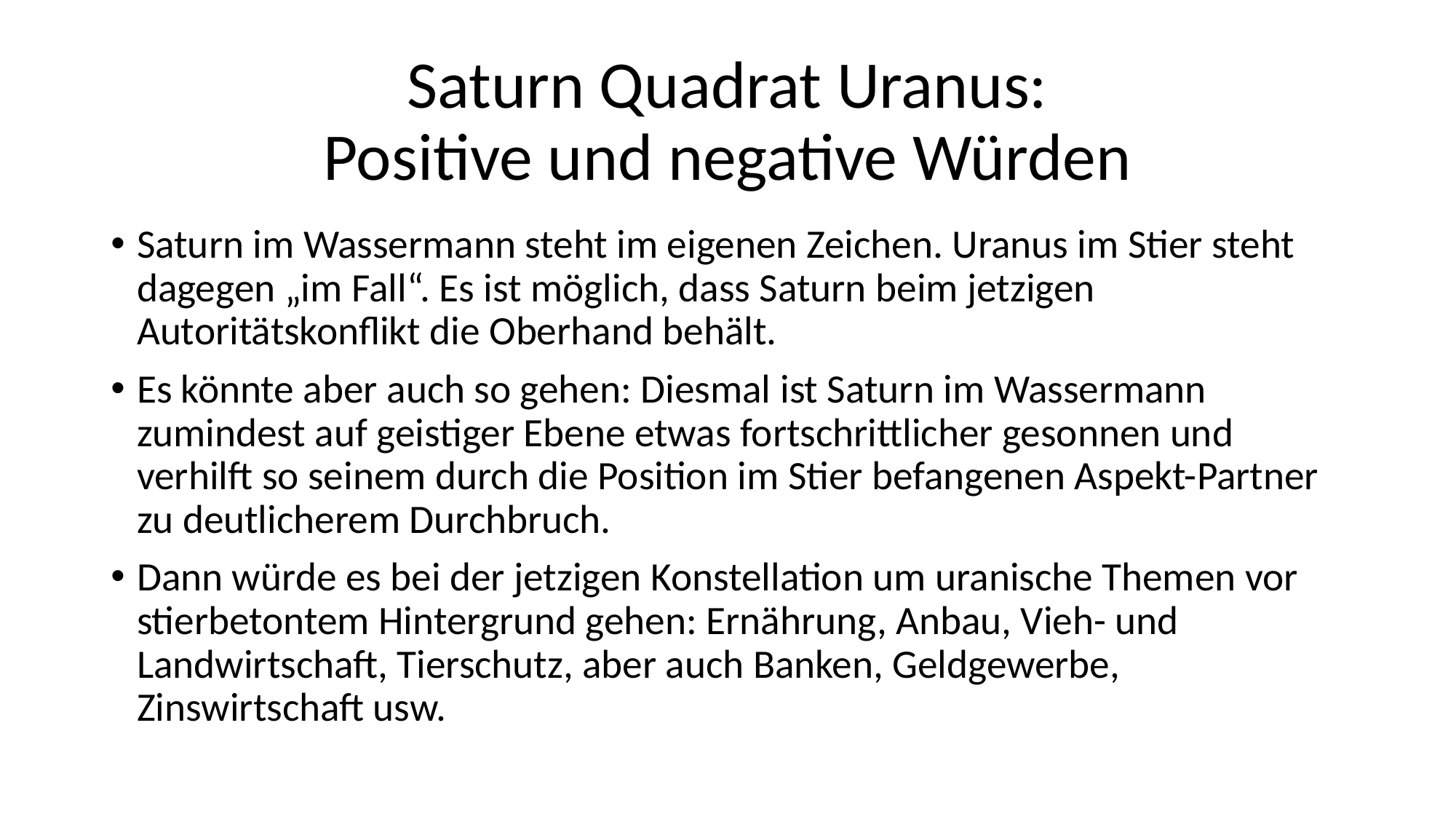

# Saturn Quadrat Uranus: Positive und negative Würden
Saturn im Wassermann steht im eigenen Zeichen. Uranus im Stier steht dagegen „im Fall“. Es ist möglich, dass Saturn beim jetzigen Autoritätskonflikt die Oberhand behält.
Es könnte aber auch so gehen: Diesmal ist Saturn im Wassermann zumindest auf geistiger Ebene etwas fortschrittlicher gesonnen und verhilft so seinem durch die Position im Stier befangenen Aspekt-Partner zu deutlicherem Durchbruch.
Dann würde es bei der jetzigen Konstellation um uranische Themen vor stierbetontem Hintergrund gehen: Ernährung, Anbau, Vieh- und Landwirtschaft, Tierschutz, aber auch Banken, Geldgewerbe, Zinswirtschaft usw.